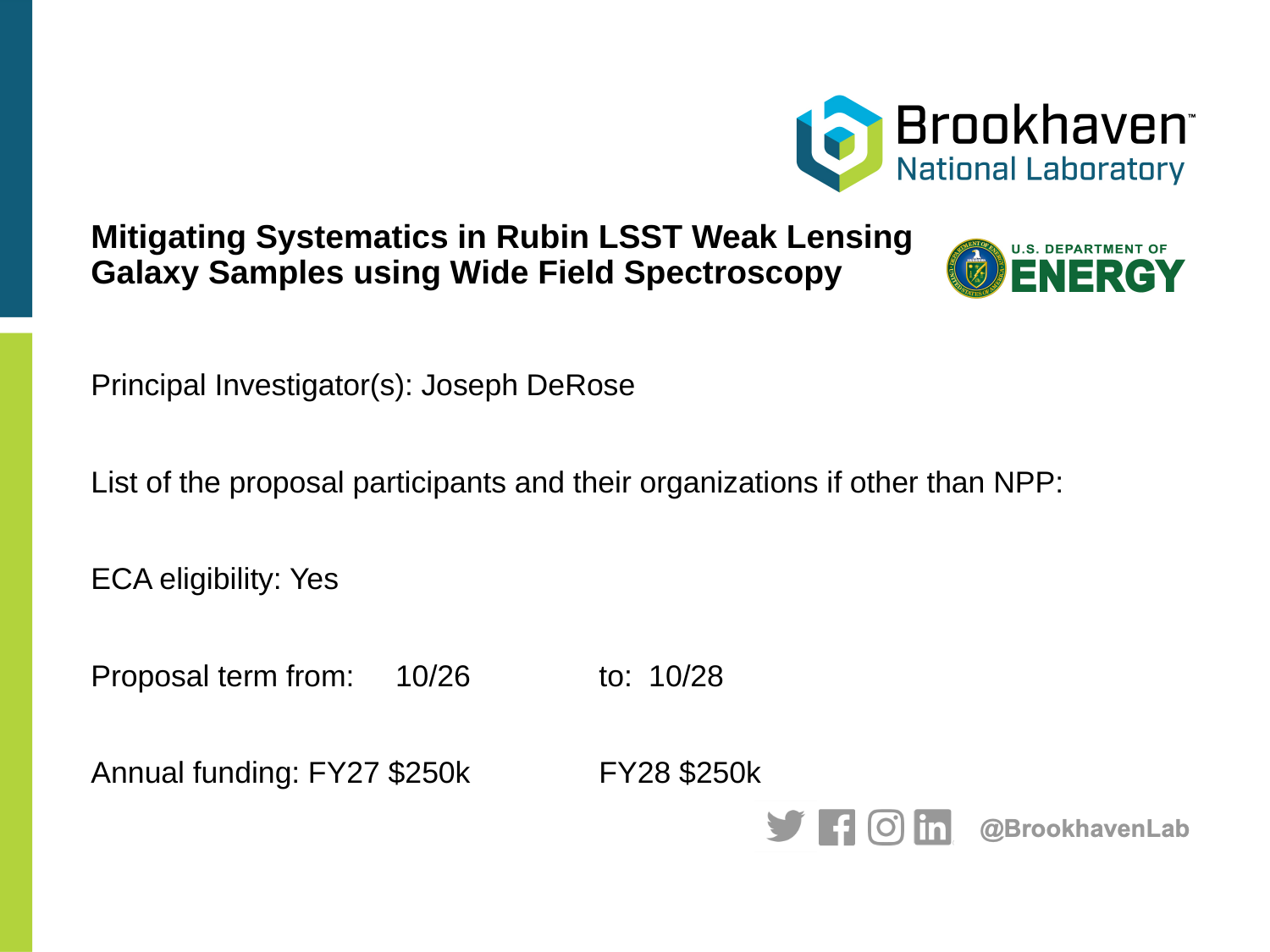

# Mitigating Systematics in Rubin LSST Weak Lensing Galaxy Samples using Wide Field Spectroscopy
Principal Investigator(s): Joseph DeRose

List of the proposal participants and their organizations if other than NPP:

ECA eligibility: Yes

Proposal term from:     10/26          	to:  10/28

Annual funding: FY27 $250k 	FY28 $250k